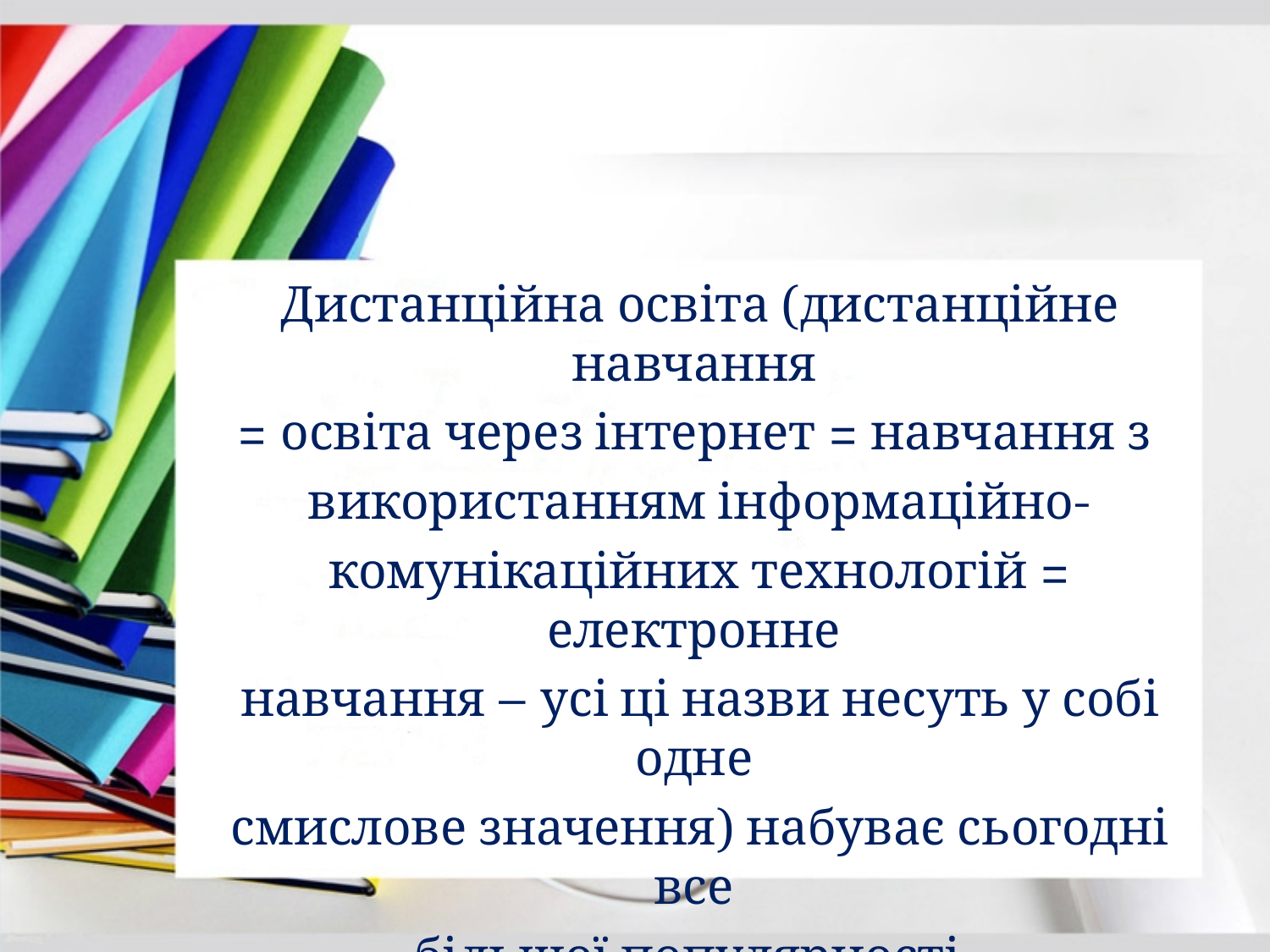

Дистанційна освіта (дистанційне навчання
= освіта через інтернет = навчання з
використанням інформаційно-
комунікаційних технологій = електронне
навчання – усі ці назви несуть у собі одне
смислове значення) набуває сьогодні все
більшої популярності.